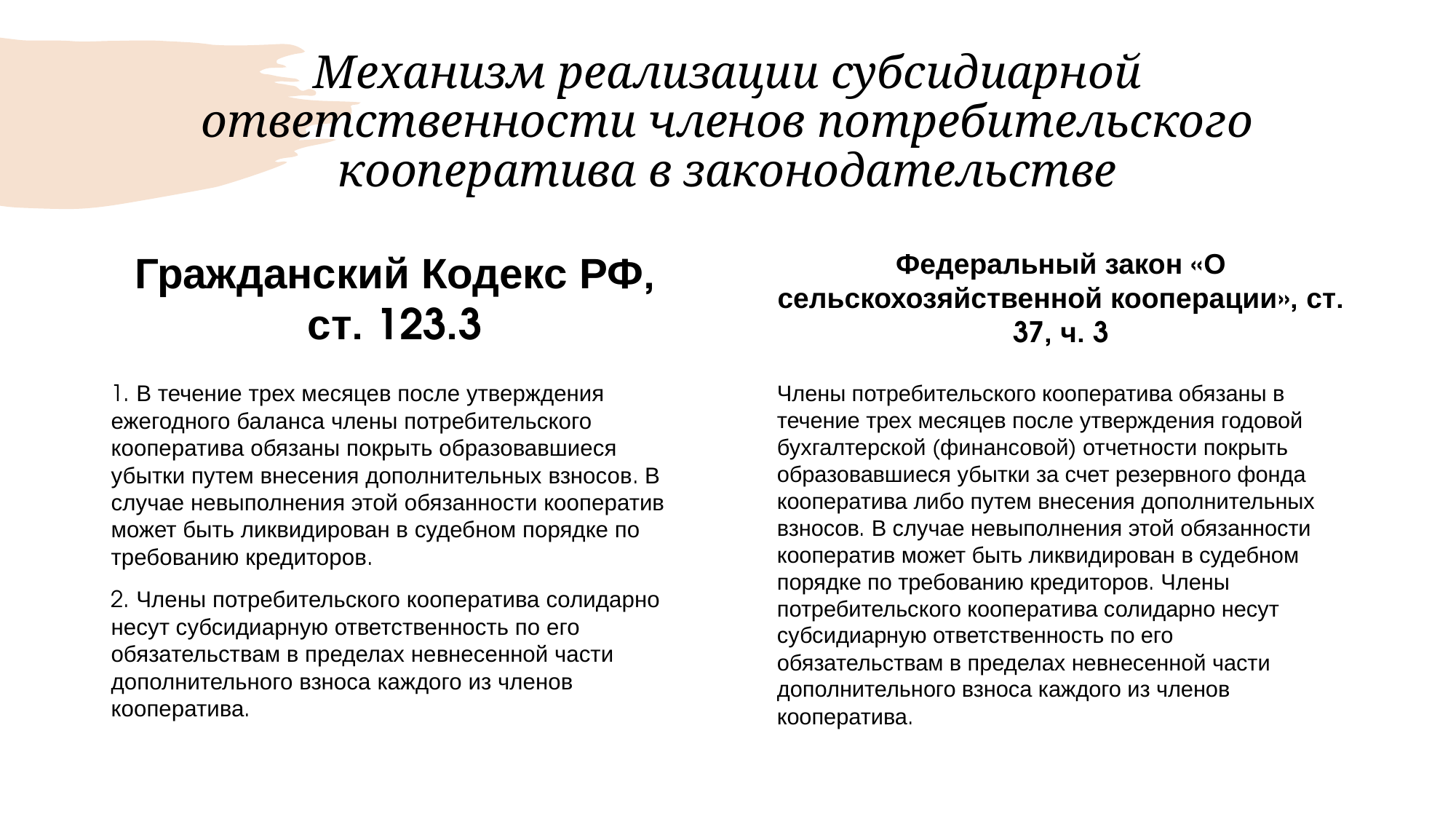

# Механизм реализации субсидиарной ответственности членов потребительского кооператива в законодательстве
Гражданский Кодекс РФ, ст. 123.3
Федеральный закон «О сельскохозяйственной кооперации», ст. 37, ч. 3
1. В течение трех месяцев после утверждения ежегодного баланса члены потребительского кооператива обязаны покрыть образовавшиеся убытки путем внесения дополнительных взносов. В случае невыполнения этой обязанности кооператив может быть ликвидирован в судебном порядке по требованию кредиторов.
2. Члены потребительского кооператива солидарно несут субсидиарную ответственность по его обязательствам в пределах невнесенной части дополнительного взноса каждого из членов кооператива.
Члены потребительского кооператива обязаны в течение трех месяцев после утверждения годовой бухгалтерской (финансовой) отчетности покрыть образовавшиеся убытки за счет резервного фонда кооператива либо путем внесения дополнительных взносов. В случае невыполнения этой обязанности кооператив может быть ликвидирован в судебном порядке по требованию кредиторов. Члены потребительского кооператива солидарно несут субсидиарную ответственность по его обязательствам в пределах невнесенной части дополнительного взноса каждого из членов кооператива.